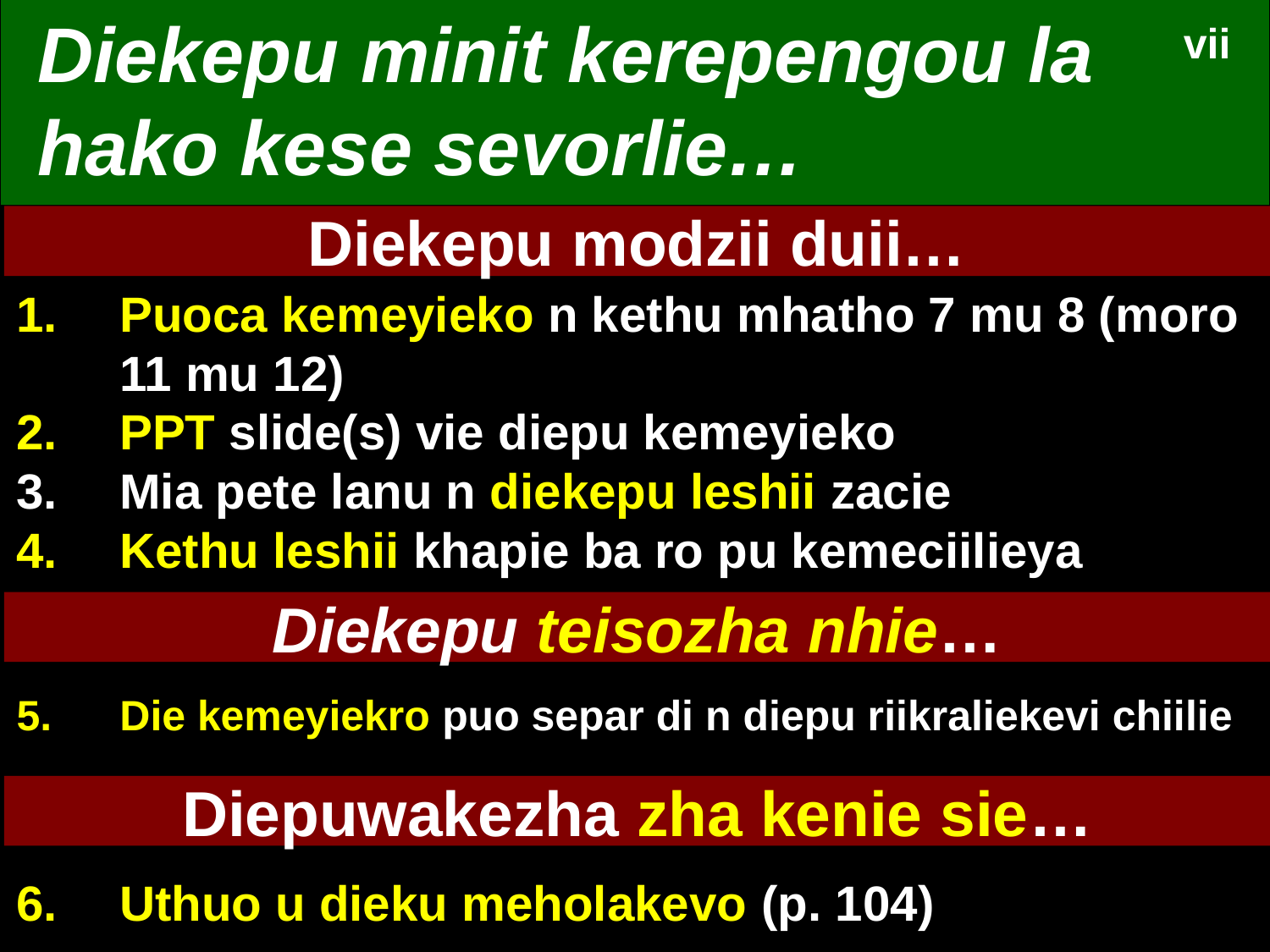

# Diekepu minit kerepengou la hako kese sevorlie…
vii
Diekepu modzii duii…
Puoca kemeyieko n kethu mhatho 7 mu 8 (moro 11 mu 12)
PPT slide(s) vie diepu kemeyieko
Mia pete lanu n diekepu leshii zacie
Kethu leshii khapie ba ro pu kemeciilieya
Diekepu teisozha nhie…
Die kemeyiekro puo separ di n diepu riikraliekevi chiilie
Diepuwakezha zha kenie sie…
Uthuo u dieku meholakevo (p. 104)